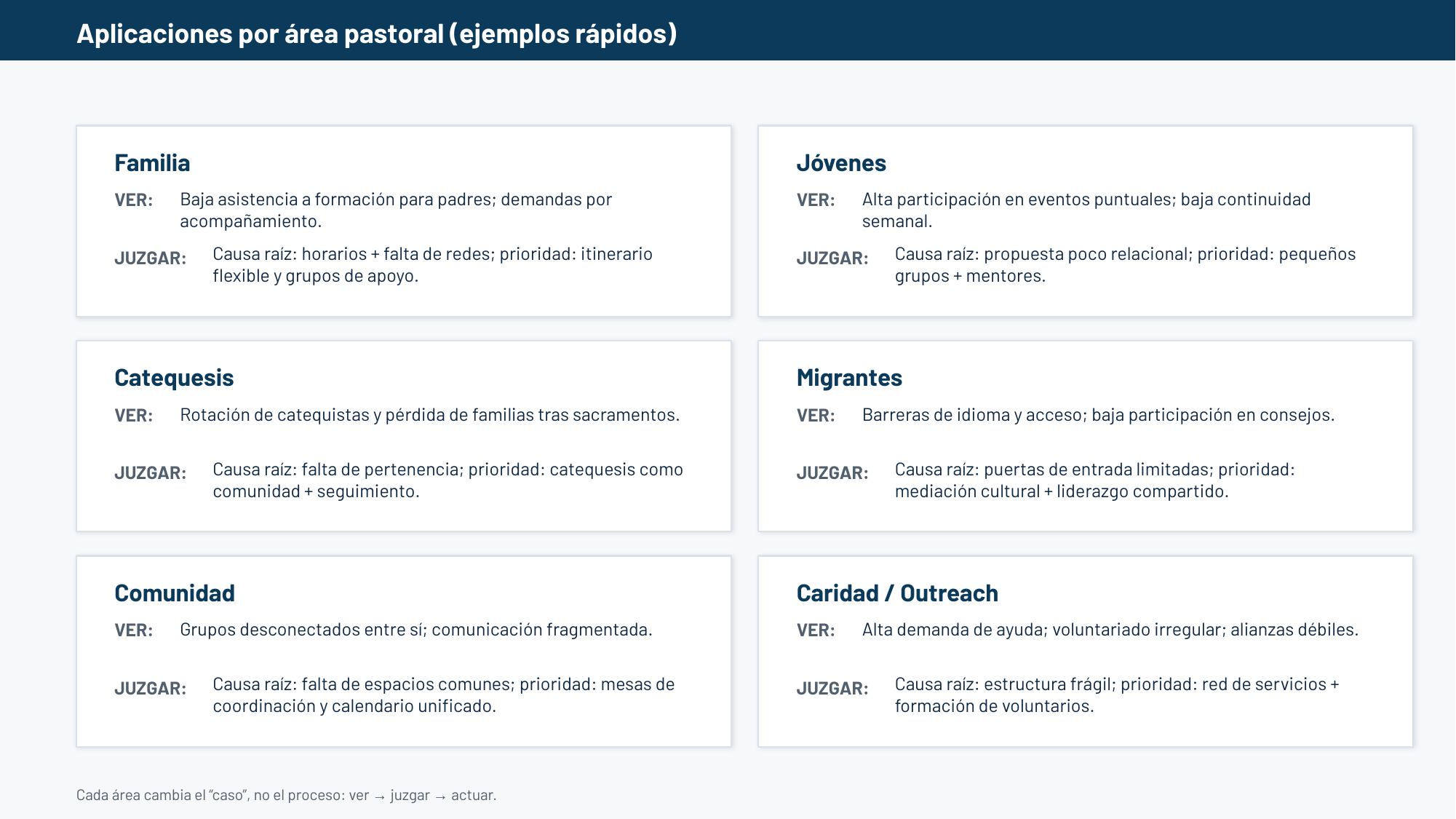

Aplicaciones por área pastoral (ejemplos rápidos)

Familia
Jóvenes
Baja asistencia a formación para padres; demandas por acompañamiento.
Alta participación en eventos puntuales; baja continuidad semanal.
VER:
VER:
Causa raíz: horarios + falta de redes; prioridad: itinerario flexible y grupos de apoyo.
Causa raíz: propuesta poco relacional; prioridad: pequeños grupos + mentores.
JUZGAR:
JUZGAR:

Catequesis
Migrantes
Rotación de catequistas y pérdida de familias tras sacramentos.
Barreras de idioma y acceso; baja participación en consejos.
VER:
VER:
Causa raíz: falta de pertenencia; prioridad: catequesis como comunidad + seguimiento.
Causa raíz: puertas de entrada limitadas; prioridad: mediación cultural + liderazgo compartido.
JUZGAR:
JUZGAR:

Comunidad
Caridad / Outreach
Grupos desconectados entre sí; comunicación fragmentada.
Alta demanda de ayuda; voluntariado irregular; alianzas débiles.
VER:
VER:
Causa raíz: falta de espacios comunes; prioridad: mesas de coordinación y calendario unificado.
Causa raíz: estructura frágil; prioridad: red de servicios + formación de voluntarios.
JUZGAR:
JUZGAR:
Cada área cambia el “caso”, no el proceso: ver → juzgar → actuar.